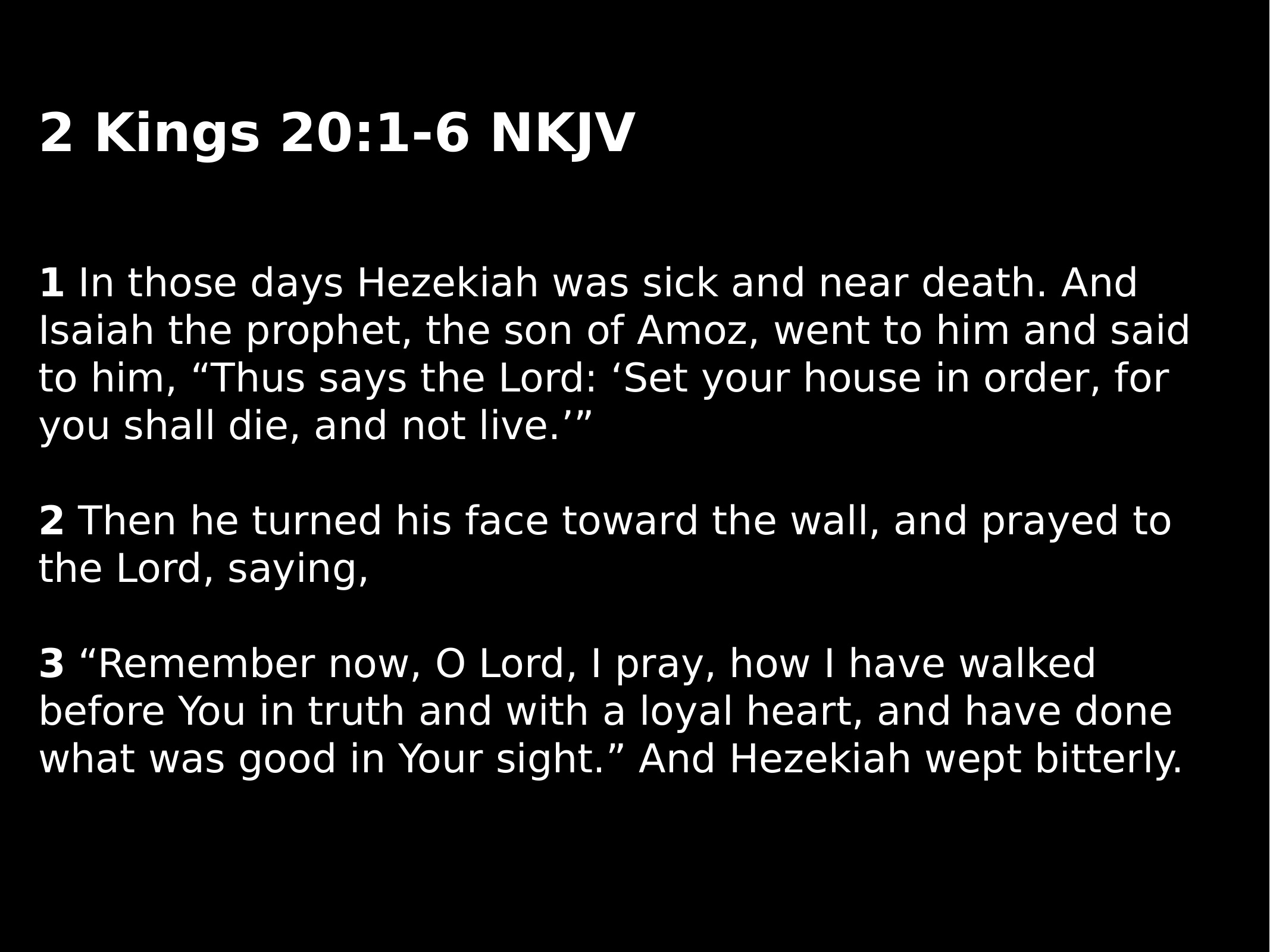

2 Kings 20:1-6 NKJV

1 In those days Hezekiah was sick and near death. And Isaiah the prophet, the son of Amoz, went to him and said to him, “Thus says the Lord: ‘Set your house in order, for you shall die, and not live.’”

2 Then he turned his face toward the wall, and prayed to the Lord, saying,

3 “Remember now, O Lord, I pray, how I have walked before You in truth and with a loyal heart, and have done what was good in Your sight.” And Hezekiah wept bitterly.